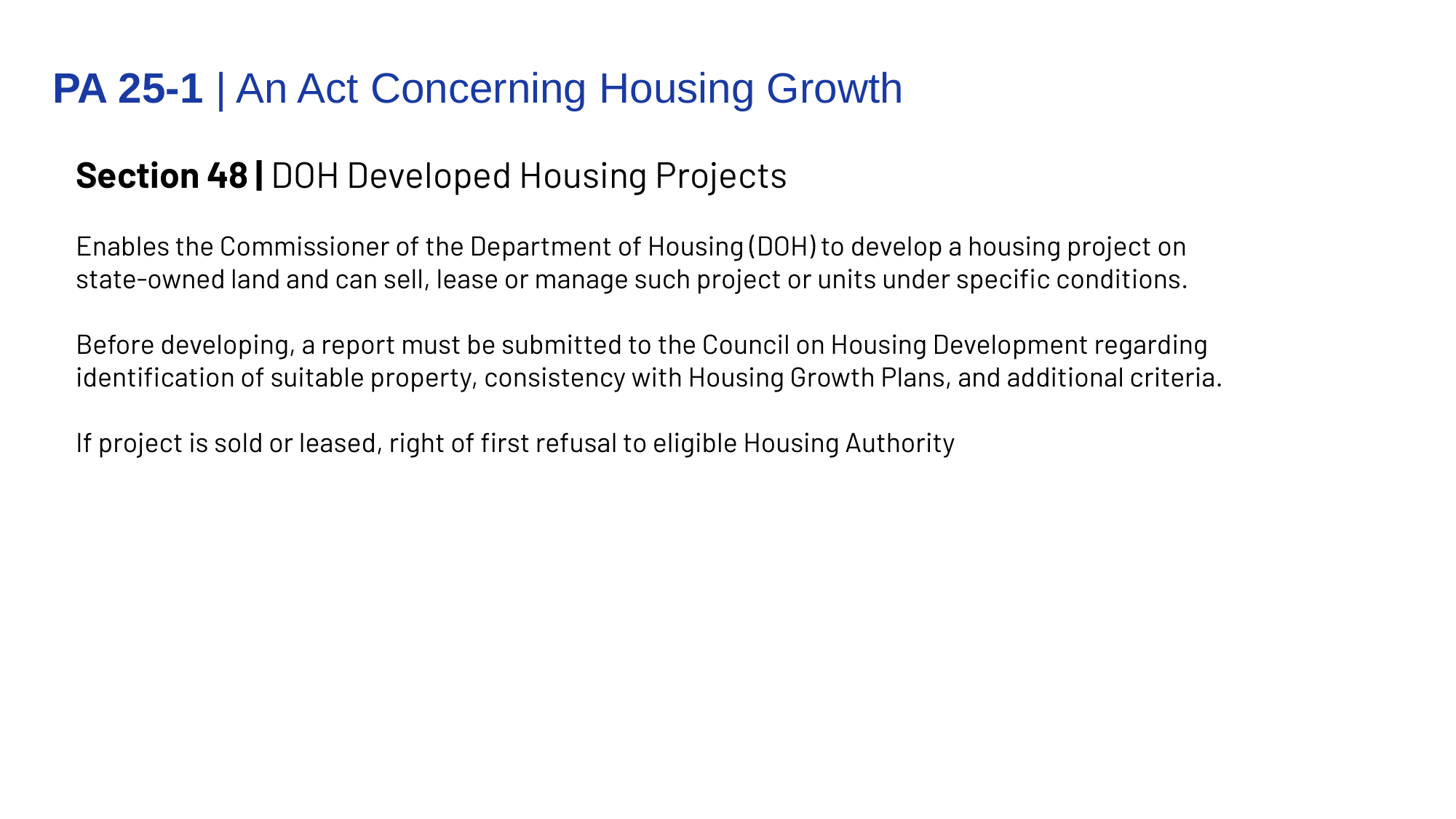

# PA 25-1 | An Act Concerning Housing Growth
Section 48 | DOH Developed Housing Projects

Enables the Commissioner of the Department of Housing (DOH) to develop a housing project on state-owned land and can sell, lease or manage such project or units under specific conditions.

Before developing, a report must be submitted to the Council on Housing Development regarding identification of suitable property, consistency with Housing Growth Plans, and additional criteria.

If project is sold or leased, right of first refusal to eligible Housing Authority